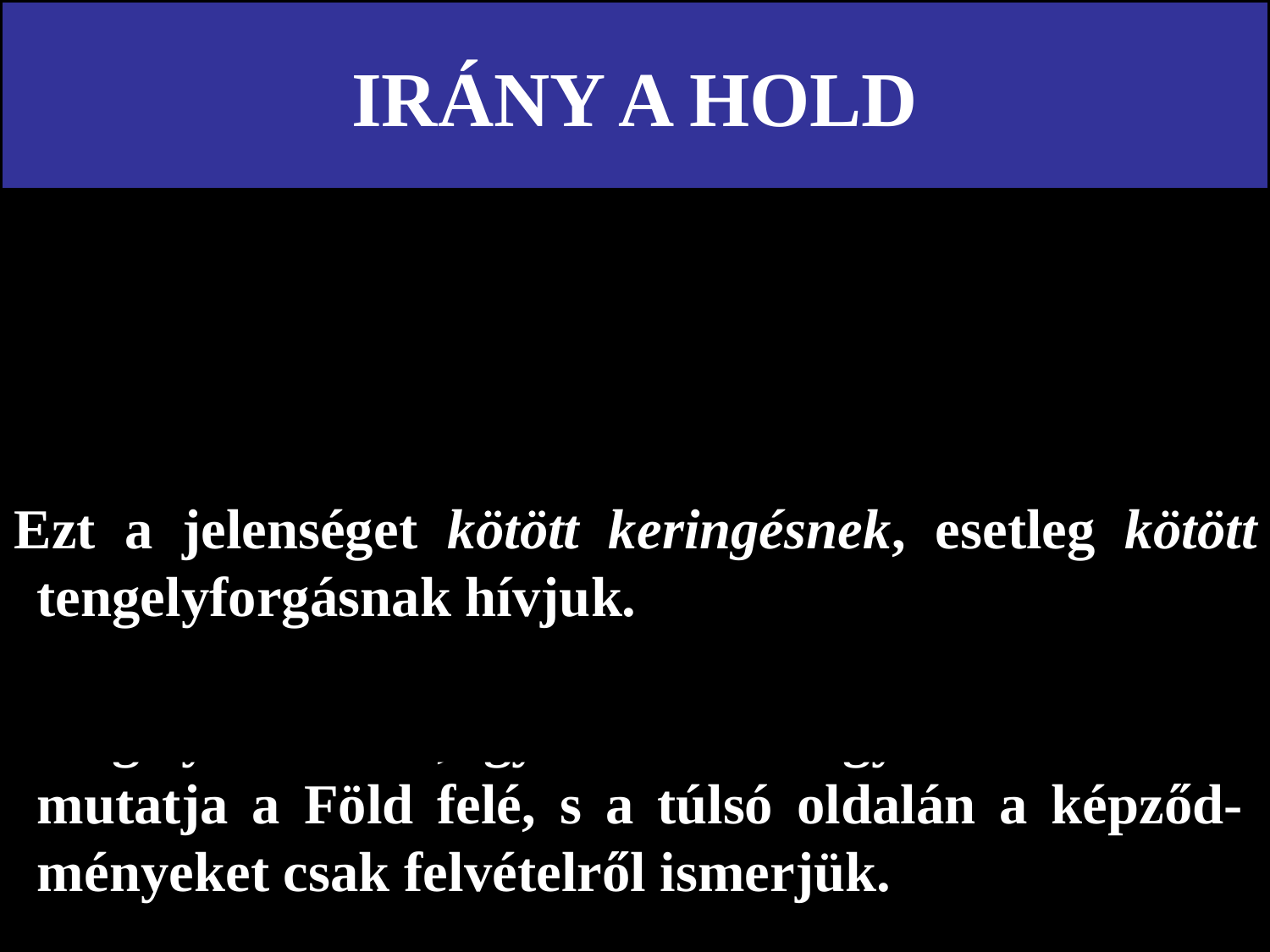

# IRÁNY A HOLD

Ezt a jelenséget kötött keringésnek, esetleg kötött tengelyforgásnak hívjuk.
A Hold nagyjából egy holdhónap alatt fordul meg tengelye körül is, így állandóan ugyanazt az arcát mutatja a Föld felé, s a túlsó oldalán a képződ-ményeket csak felvételről ismerjük.